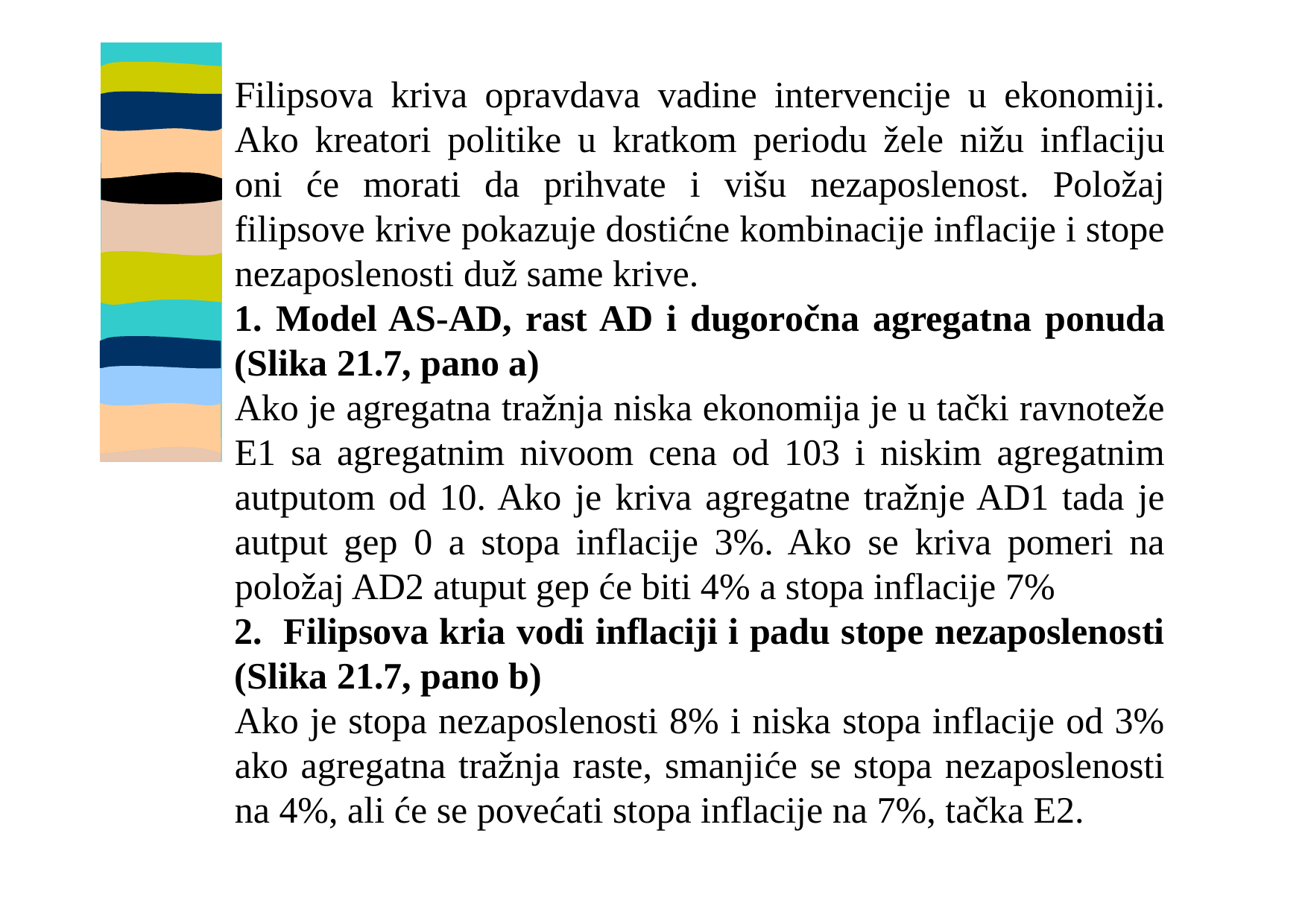

Filipsova kriva opravdava vadine intervencije u ekonomiji. Ako kreatori politike u kratkom periodu žele nižu inflaciju oni će morati da prihvate i višu nezaposlenost. Položaj filipsove krive pokazuje dostićne kombinacije inflacije i stope nezaposlenosti duž same krive.
1. Model AS-AD, rast AD i dugoročna agregatna ponuda (Slika 21.7, pano a)
Ako je agregatna tražnja niska ekonomija je u tački ravnoteže E1 sa agregatnim nivoom cena od 103 i niskim agregatnim autputom od 10. Ako je kriva agregatne tražnje AD1 tada je autput gep 0 a stopa inflacije 3%. Ako se kriva pomeri na položaj AD2 atuput gep će biti 4% a stopa inflacije 7%
2.  Filipsova kria vodi inflaciji i padu stope nezaposlenosti (Slika 21.7, pano b)
Ako je stopa nezaposlenosti 8% i niska stopa inflacije od 3% ako agregatna tražnja raste, smanjiće se stopa nezaposlenosti na 4%, ali će se povećati stopa inflacije na 7%, tačka E2.